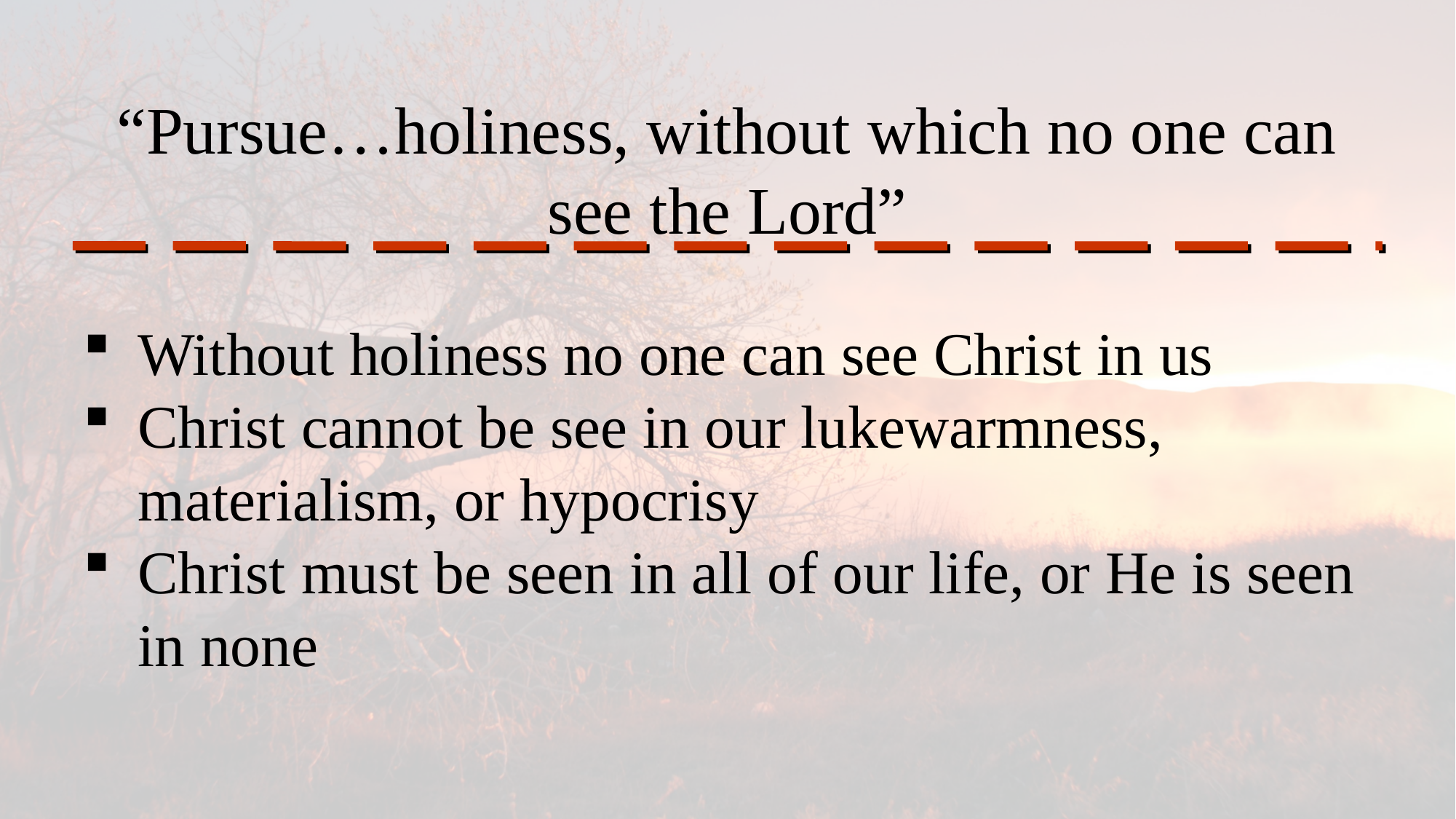

“Pursue…holiness, without which no one can see the Lord”

Without holiness no one can see Christ in us
Christ cannot be see in our lukewarmness, materialism, or hypocrisy
Christ must be seen in all of our life, or He is seen in none